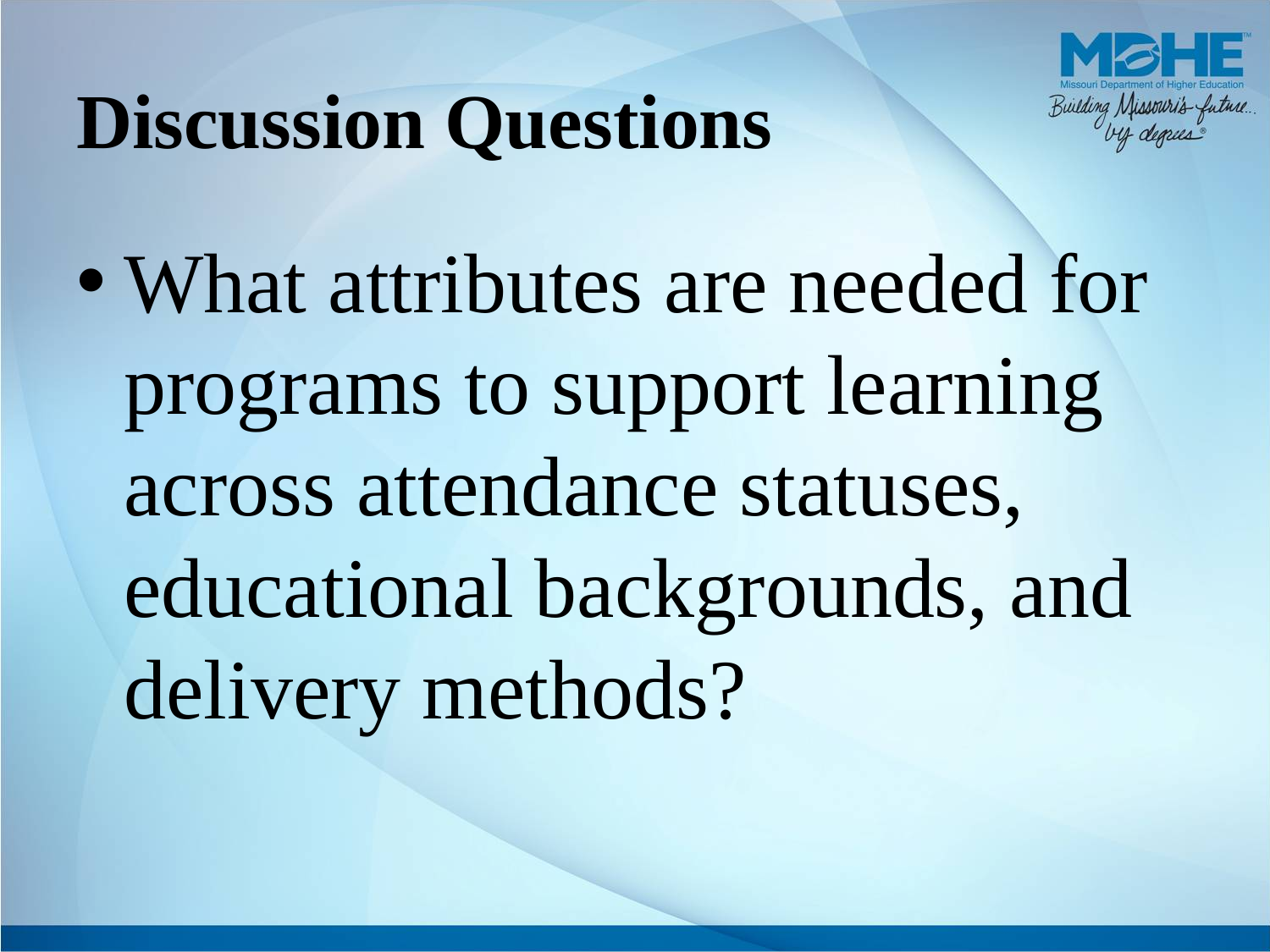

# Discussion Questions
What attributes are needed for programs to support learning across attendance statuses, educational backgrounds, and delivery methods?